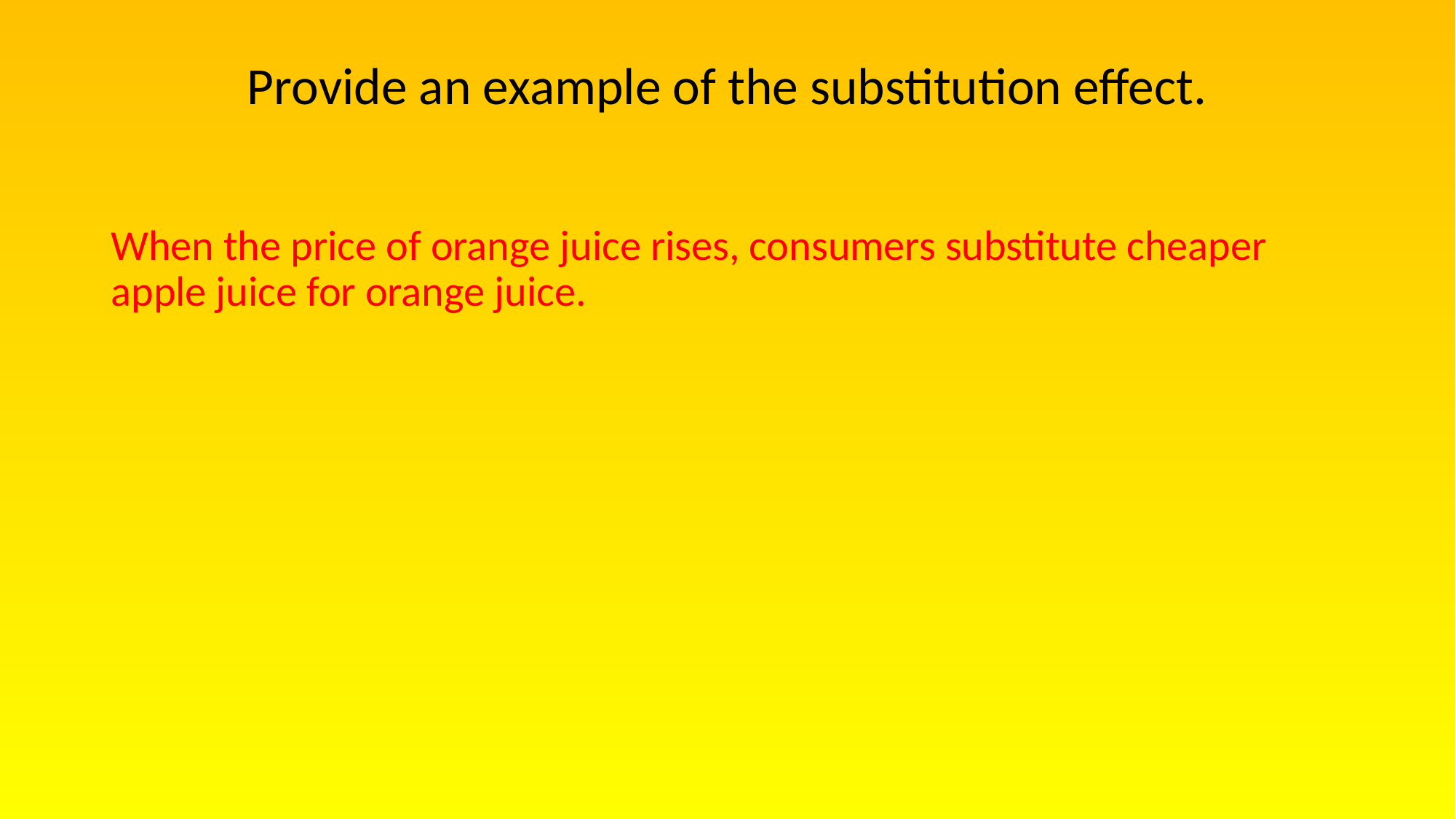

# Provide an example of the substitution effect.
When the price of orange juice rises, consumers substitute cheaper apple juice for orange juice.